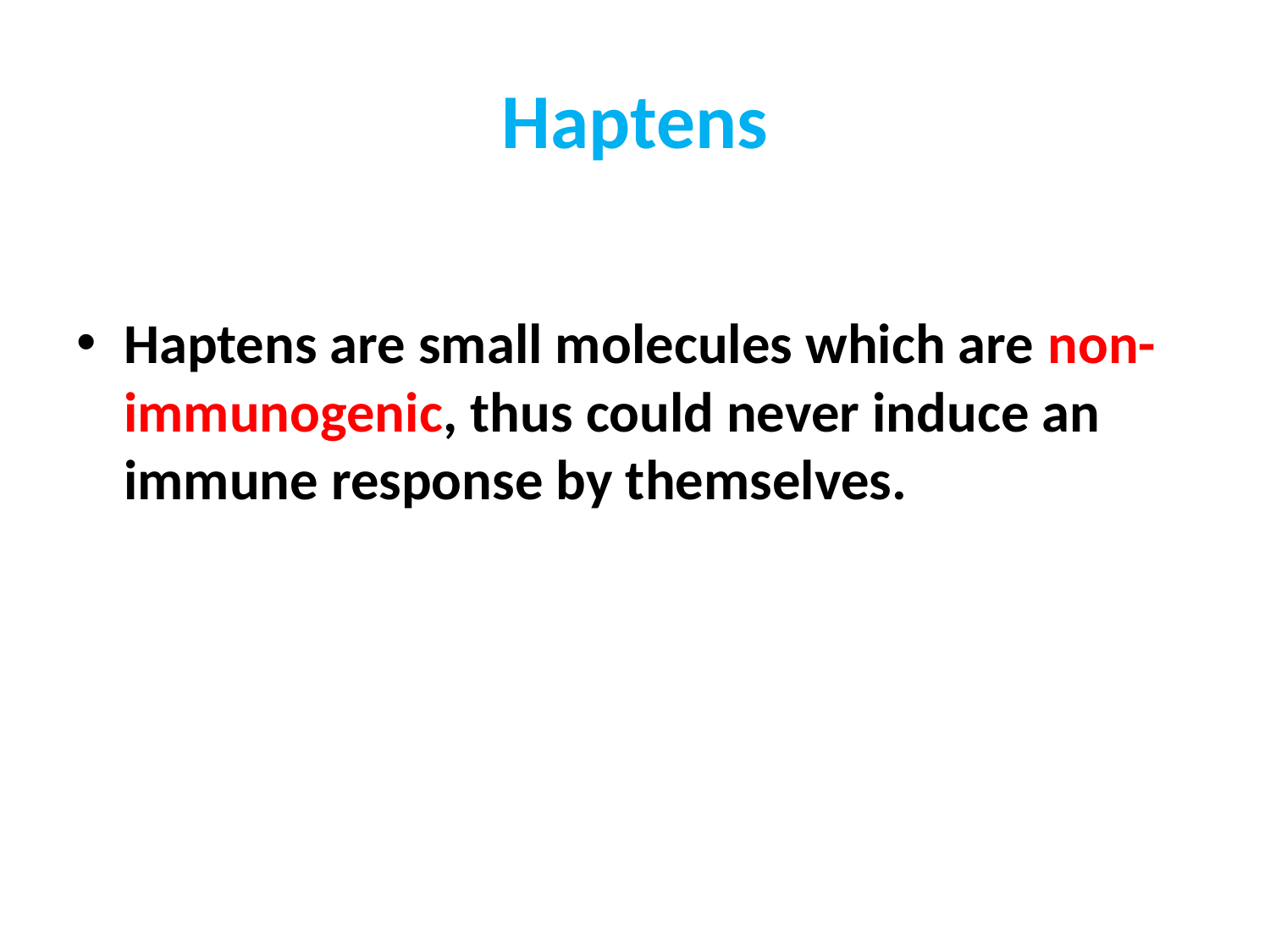

# Haptens

Haptens are small molecules which are non-immunogenic, thus could never induce an immune response by themselves.